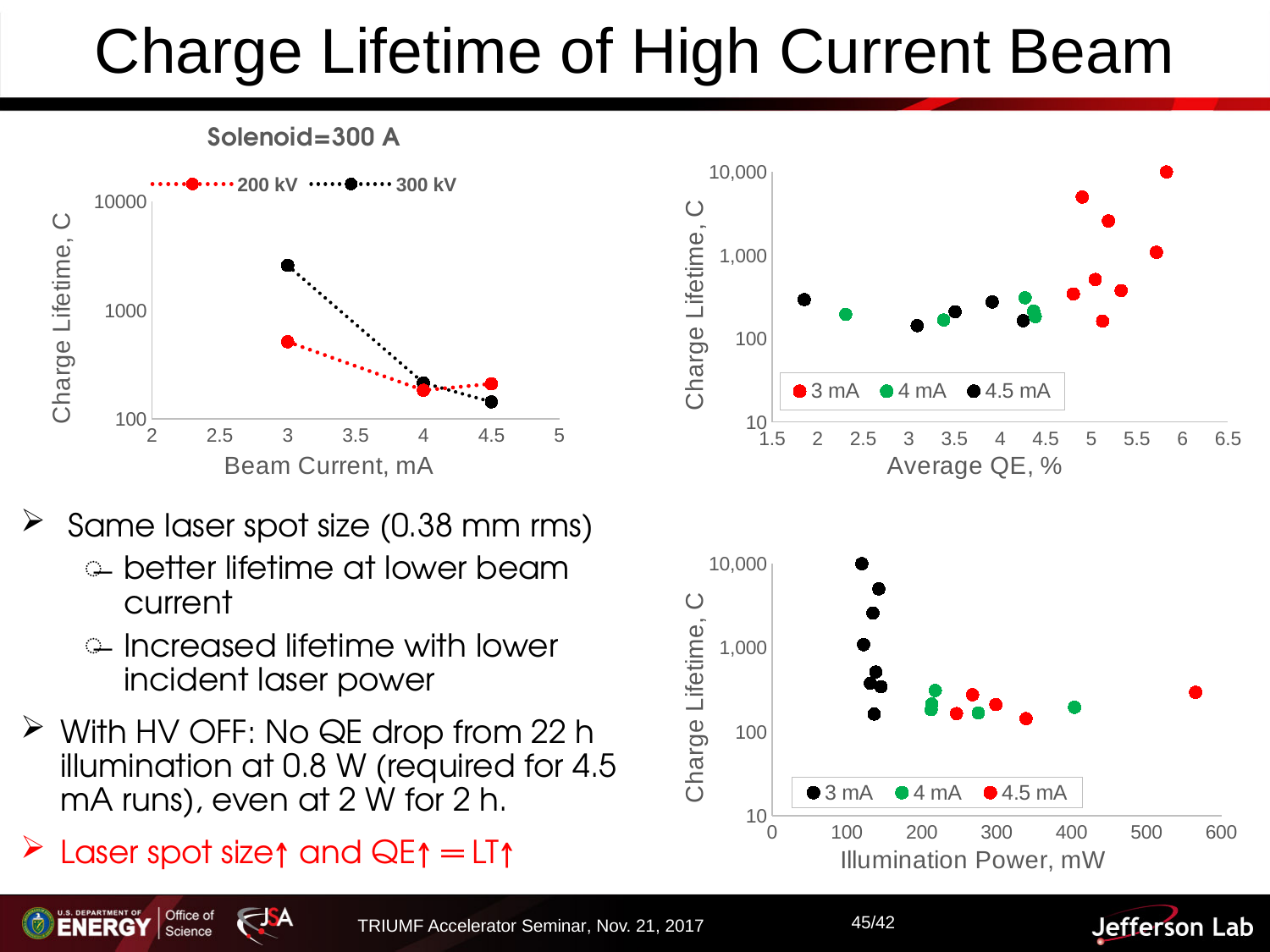

# Charge Lifetime of High Current Beam

### Chart: Solenoid=300 A

| Category |  |  |
|---|---|---|

### Chart

| Category |  |  |  |
|---|---|---|---|
Same laser spot size (0.38 mm rms)
better lifetime at lower beam current
Increased lifetime with lower incident laser power
With HV OFF: No QE drop from 22 h illumination at 0.8 W (required for 4.5 mA runs), even at 2 W for 2 h.
Laser spot size↑ and QE↑ ═ LT↑

### Chart

| Category |  |  |  |
|---|---|---|---|